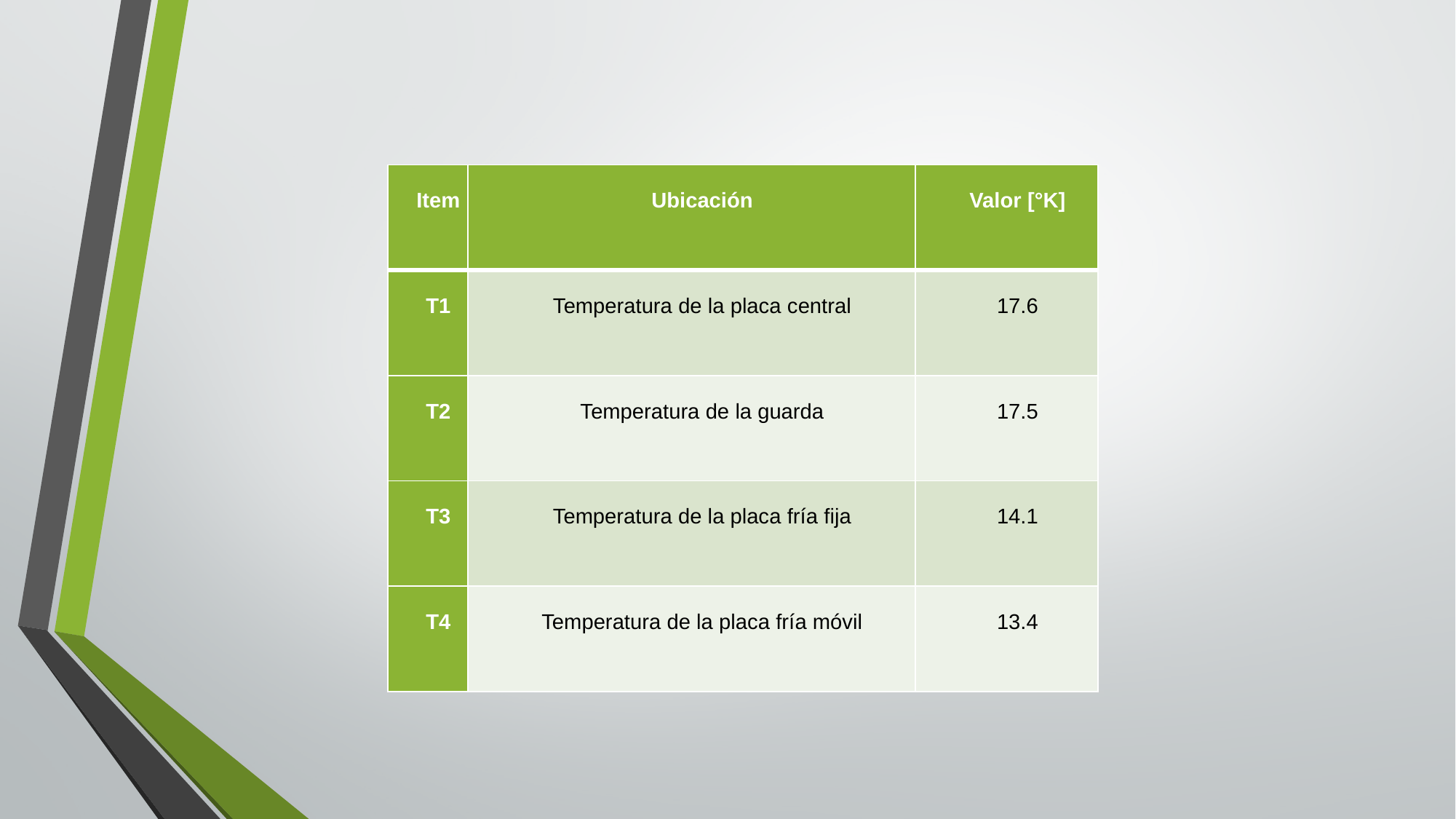

#
| Item | Ubicación | Valor [°K] |
| --- | --- | --- |
| T1 | Temperatura de la placa central | 17.6 |
| T2 | Temperatura de la guarda | 17.5 |
| T3 | Temperatura de la placa fría fija | 14.1 |
| T4 | Temperatura de la placa fría móvil | 13.4 |